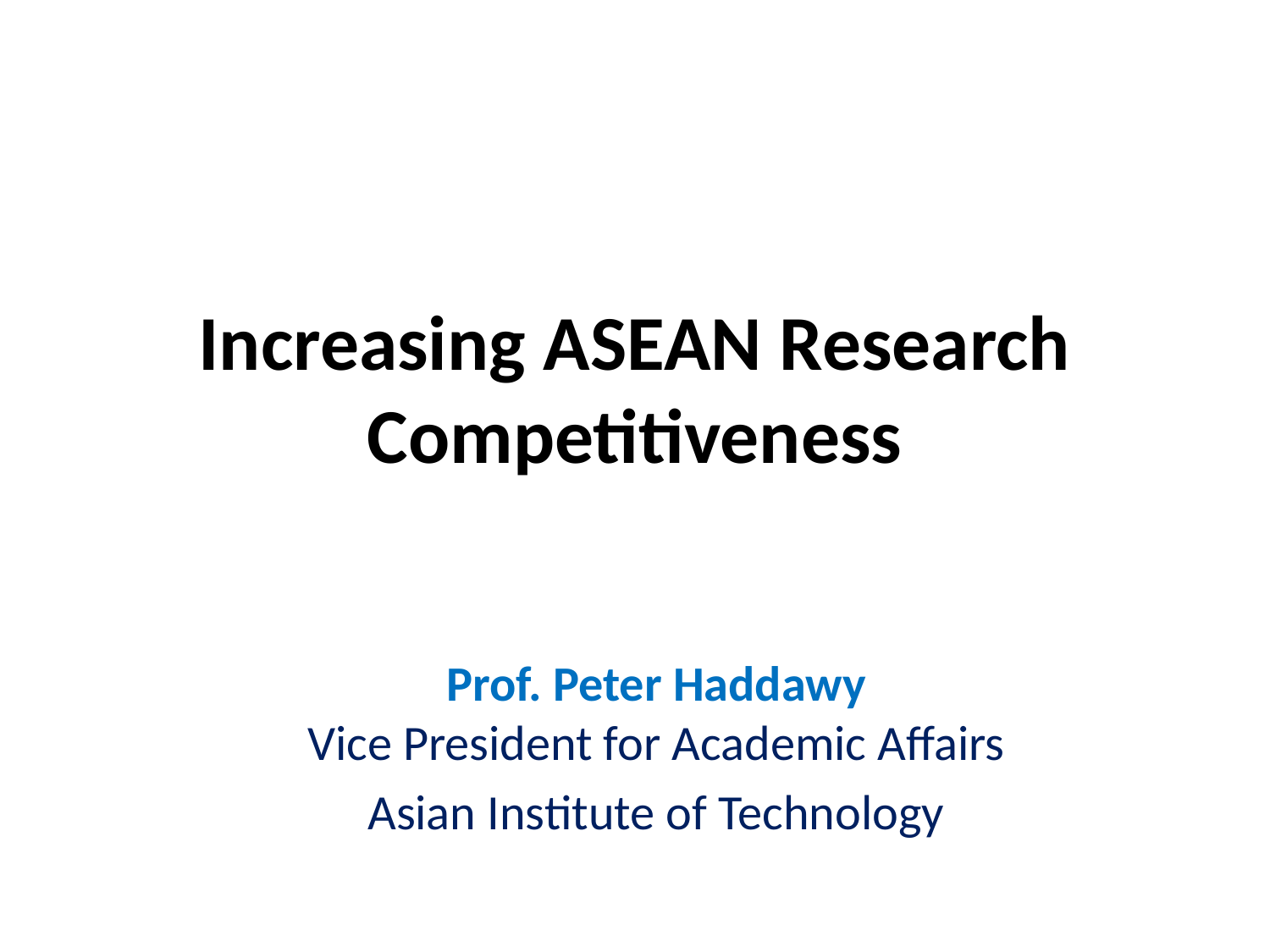

Increasing ASEAN Research Competitiveness
Prof. Peter Haddawy
Vice President for Academic Affairs
Asian Institute of Technology